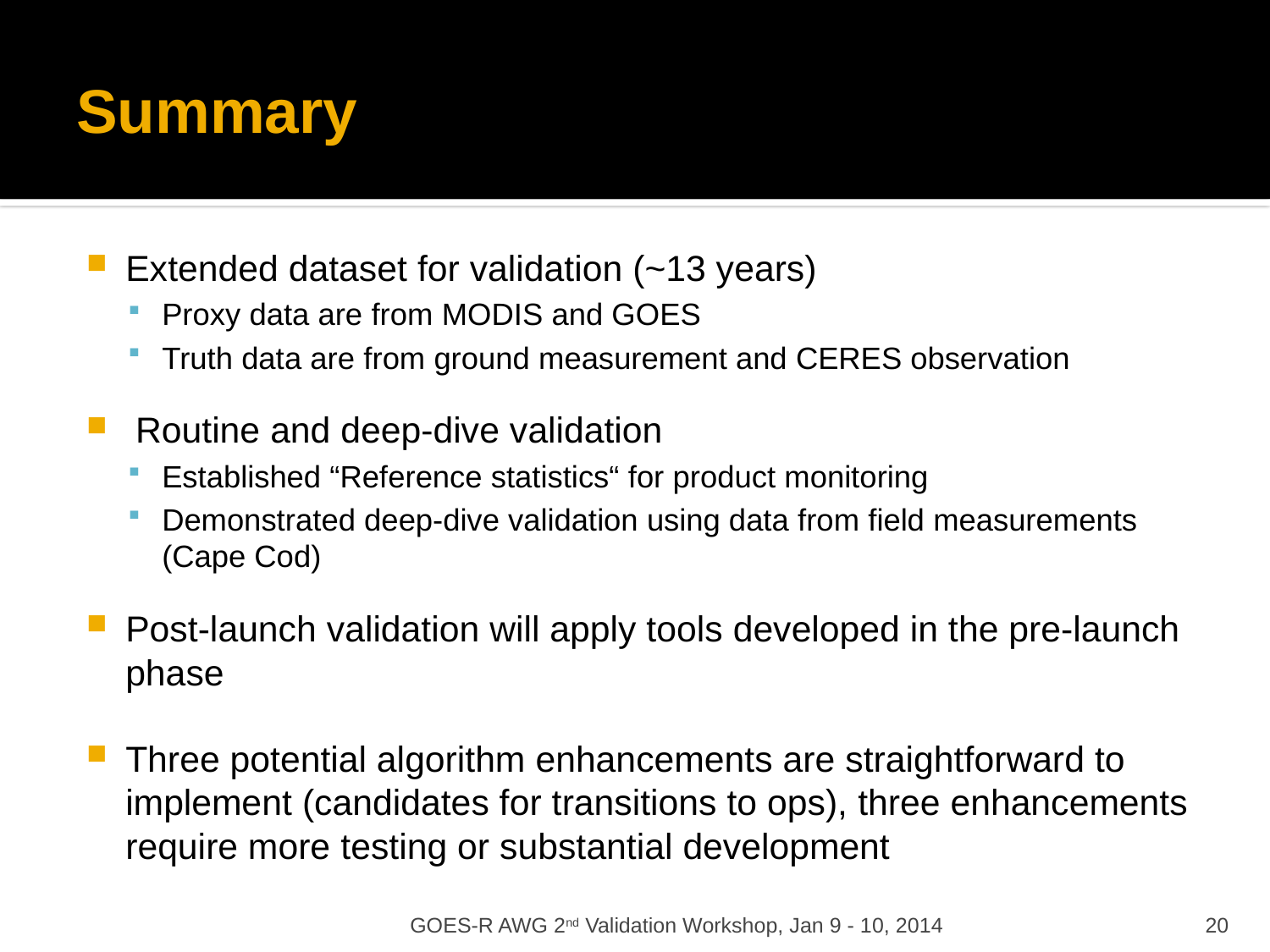

# Summary

Extended dataset for validation (~13 years)
Proxy data are from MODIS and GOES
Truth data are from ground measurement and CERES observation

 Routine and deep-dive validation
Established “Reference statistics“ for product monitoring
Demonstrated deep-dive validation using data from field measurements (Cape Cod)

Post-launch validation will apply tools developed in the pre-launch phase

Three potential algorithm enhancements are straightforward to implement (candidates for transitions to ops), three enhancements require more testing or substantial development

GOES-R AWG 2nd Validation Workshop, Jan 9 - 10, 2014
20